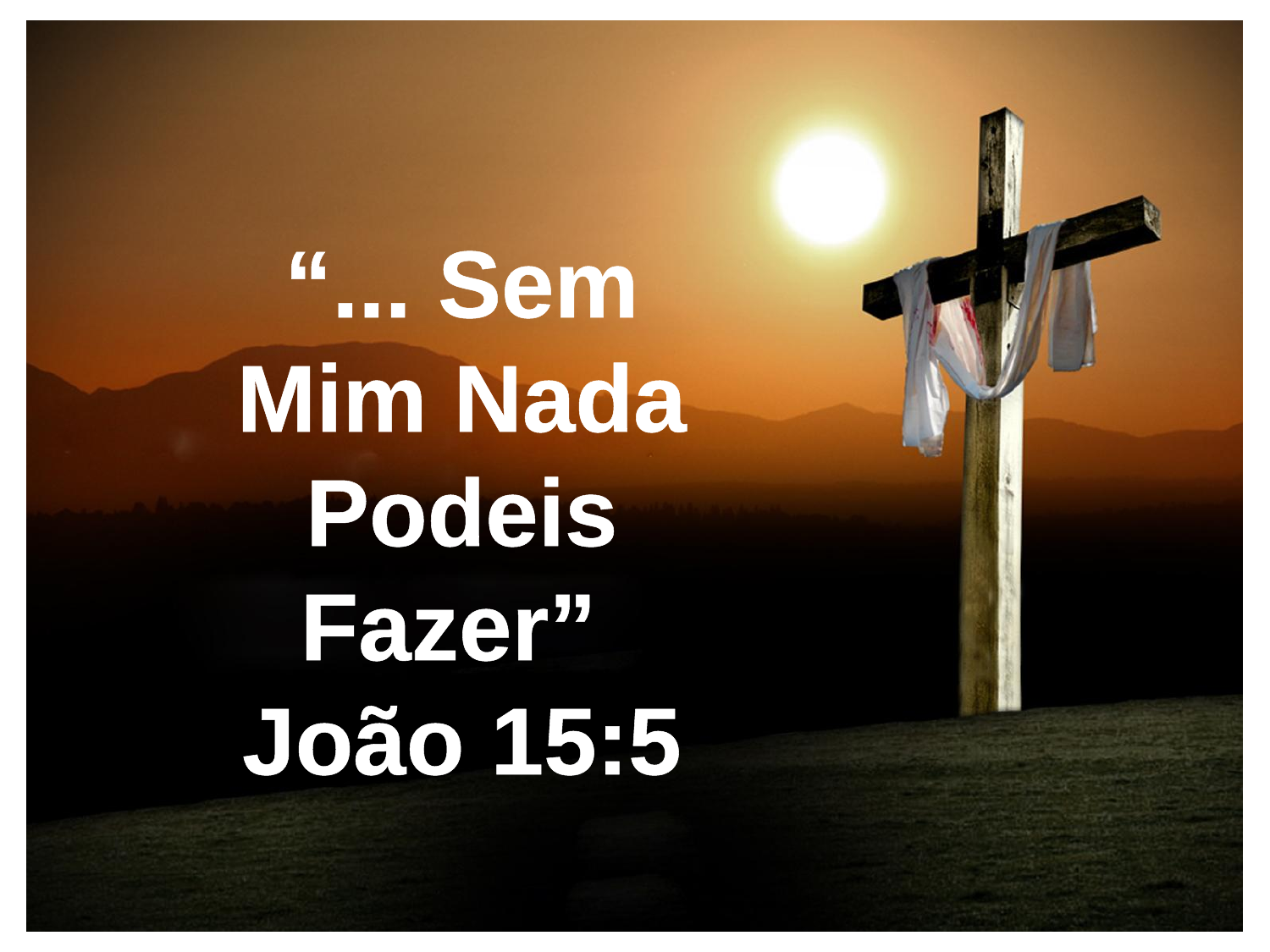

“... Sem Mim Nada Podeis Fazer”
João 15:5